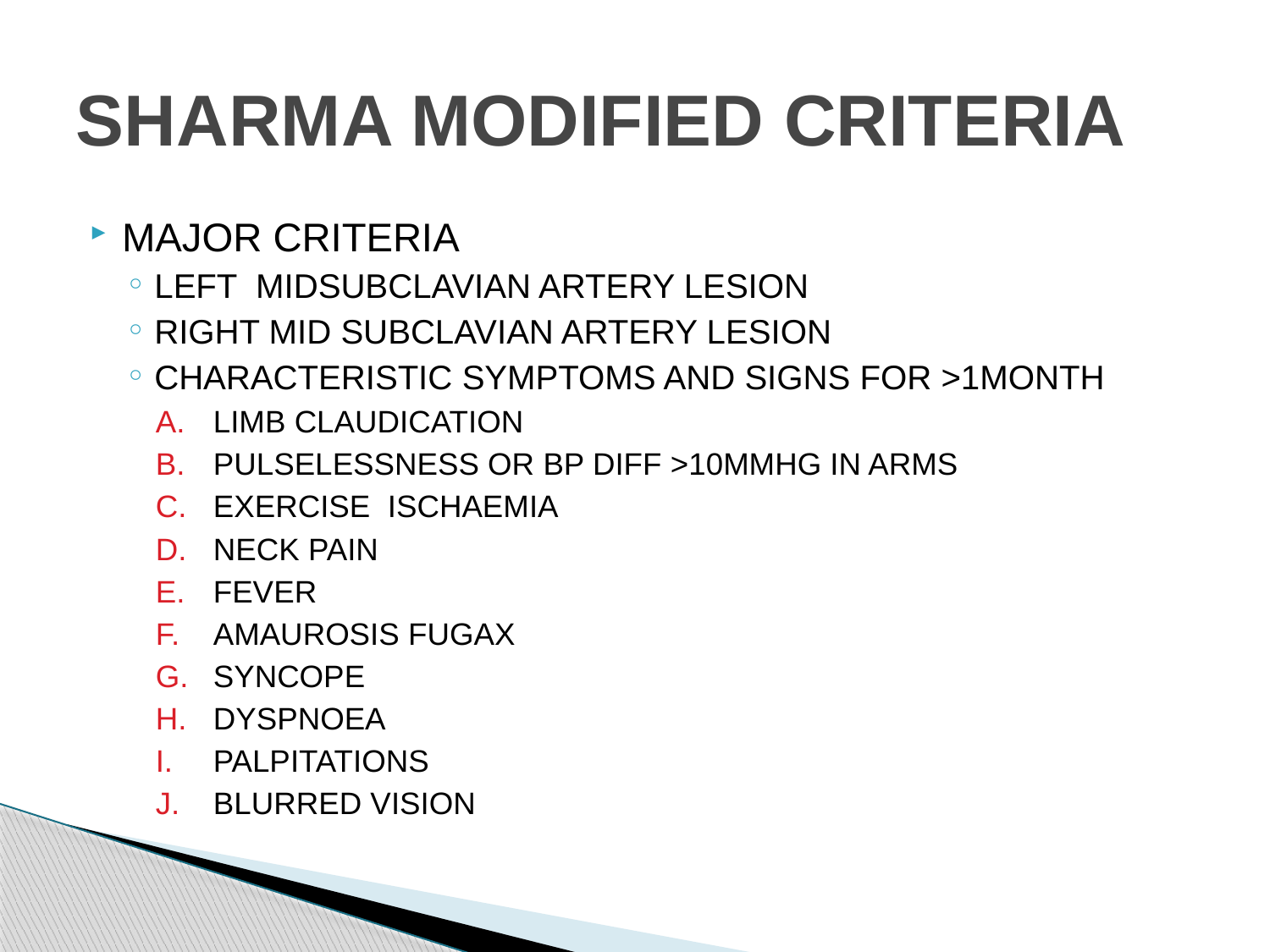

# SHARMA MODIFIED CRITERIA
MAJOR CRITERIA
LEFT  MIDSUBCLAVIAN ARTERY LESION
RIGHT MID SUBCLAVIAN ARTERY LESION
CHARACTERISTIC SYMPTOMS AND SIGNS FOR >1MONTH
LIMB CLAUDICATION
PULSELESSNESS OR BP DIFF >10MMHG IN ARMS
EXERCISE  ISCHAEMIA
NECK PAIN
FEVER
AMAUROSIS FUGAX
SYNCOPE
DYSPNOEA
PALPITATIONS
BLURRED VISION